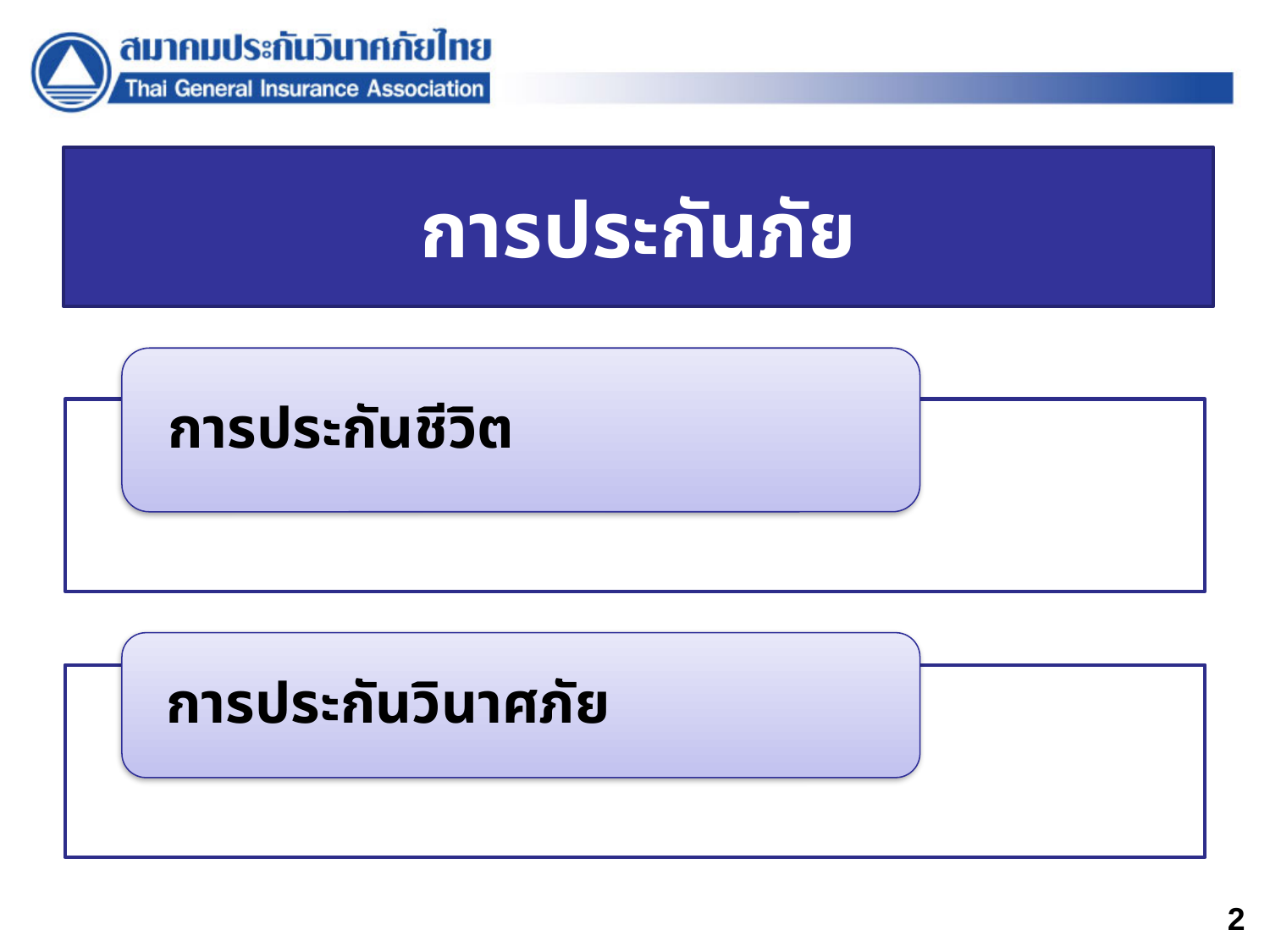

# การประกันภัย
การประกันชีวิต
การประกันวินาศภัย
2